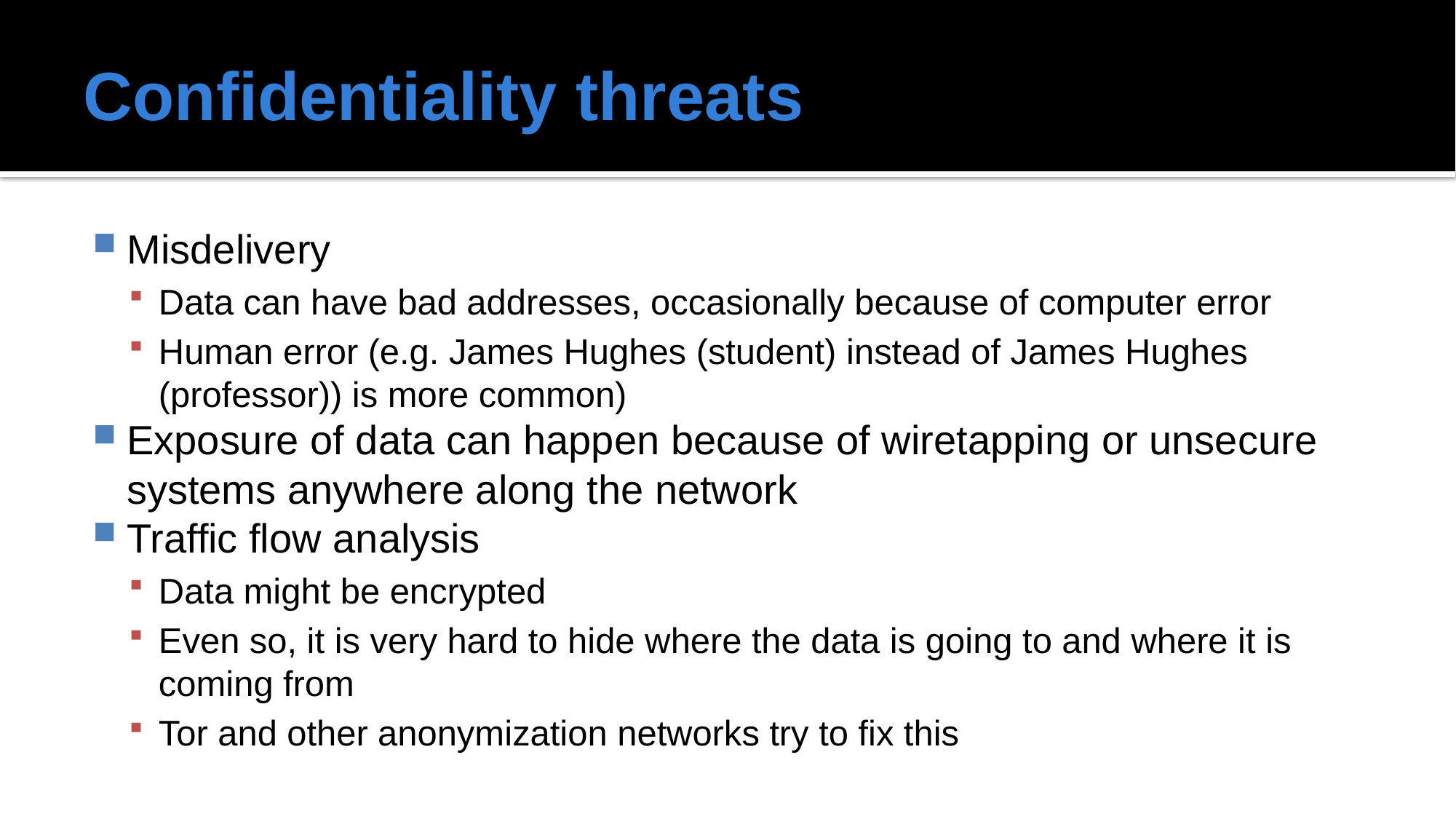

# Confidentiality threats
Misdelivery
Data can have bad addresses, occasionally because of computer error
Human error (e.g. James Hughes (student) instead of James Hughes (professor)) is more common)
Exposure of data can happen because of wiretapping or unsecure systems anywhere along the network
Traffic flow analysis
Data might be encrypted
Even so, it is very hard to hide where the data is going to and where it is coming from
Tor and other anonymization networks try to fix this